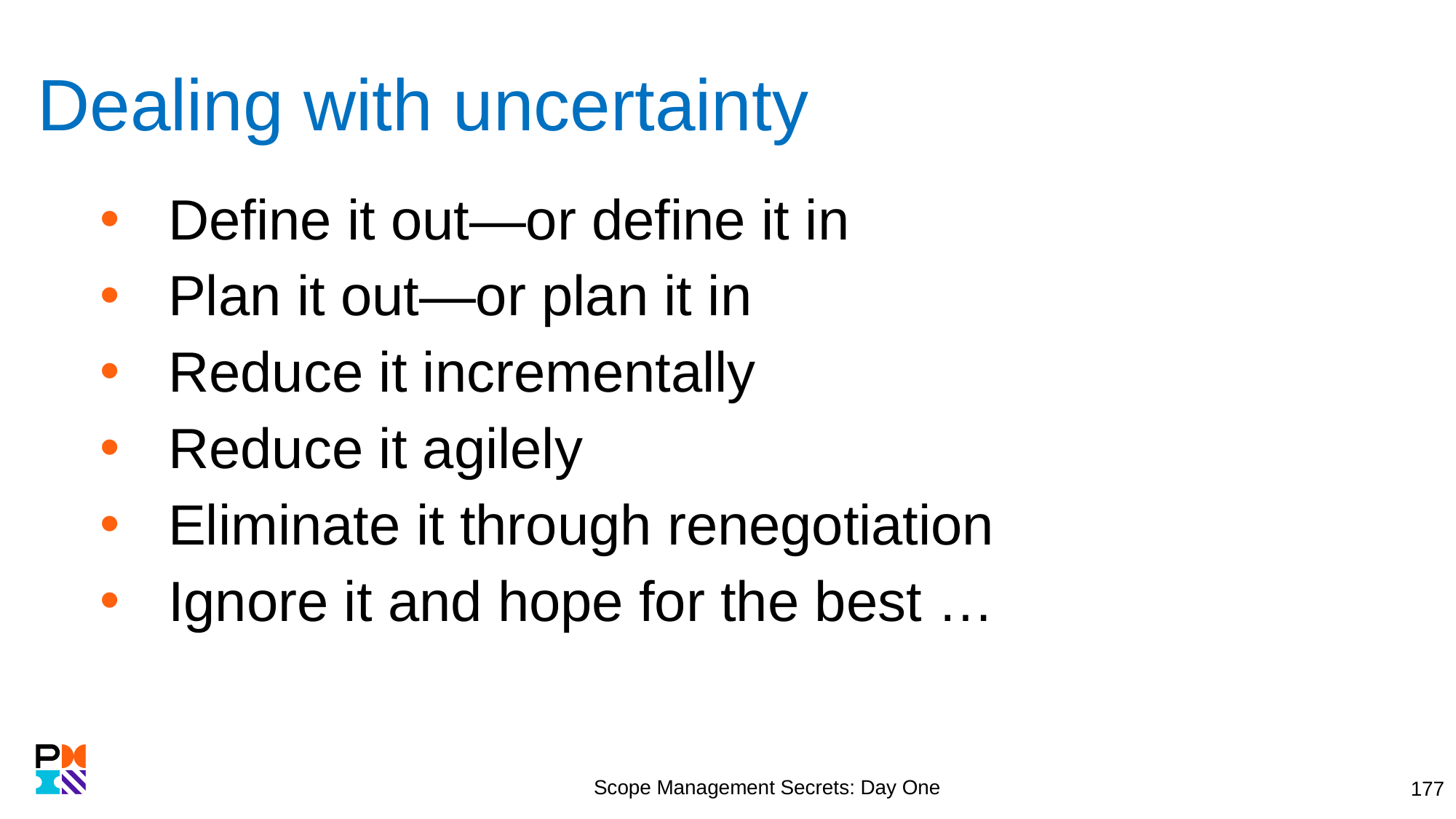

# Dealing with uncertainty
Define it out—or define it in
Plan it out—or plan it in
Reduce it incrementally
Reduce it agilely
Eliminate it through renegotiation
Ignore it and hope for the best …

Scope Management Secrets: Day One